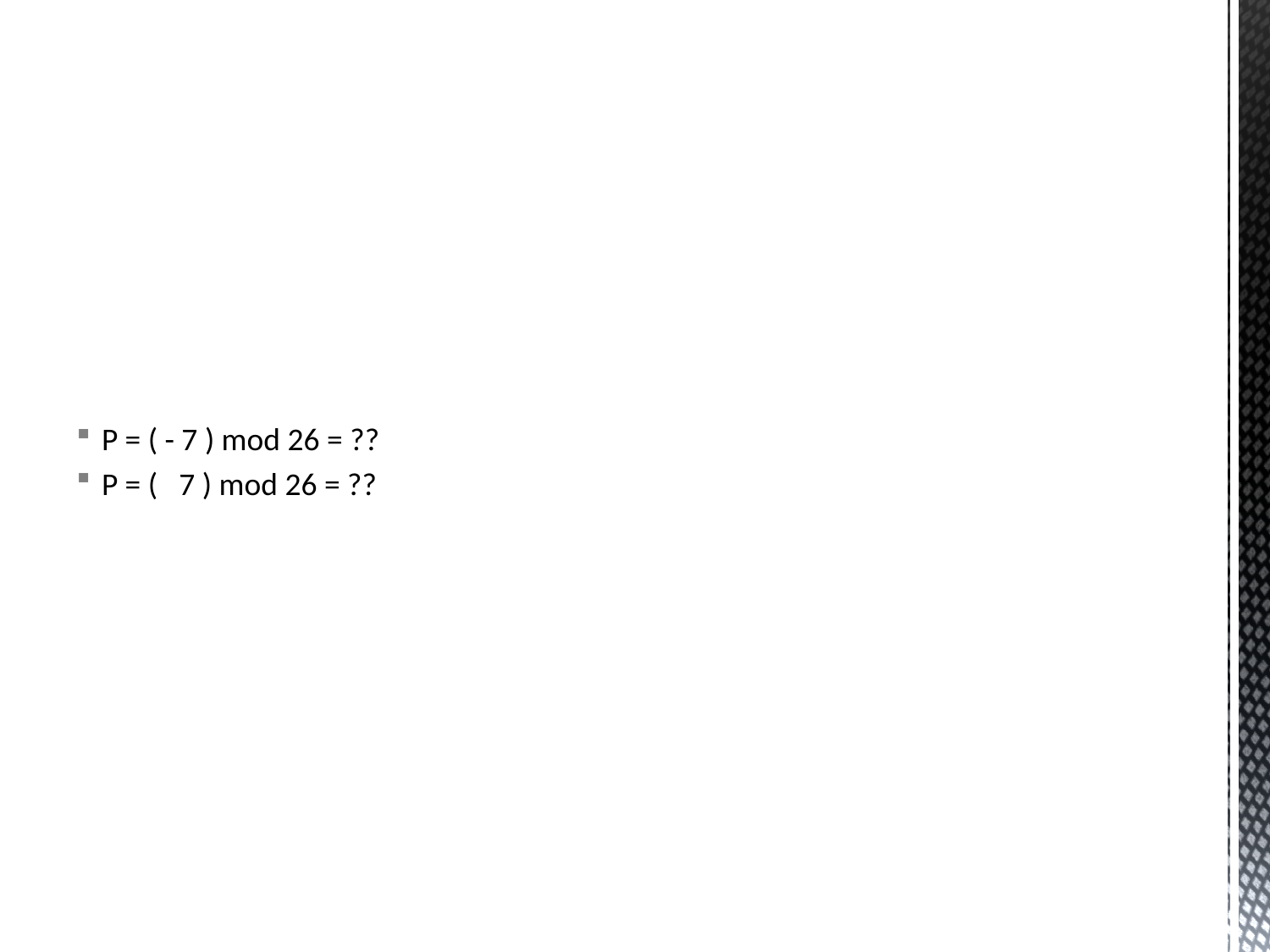

P = ( - 7 ) mod 26 = ??
P = (   7 ) mod 26 = ??
#